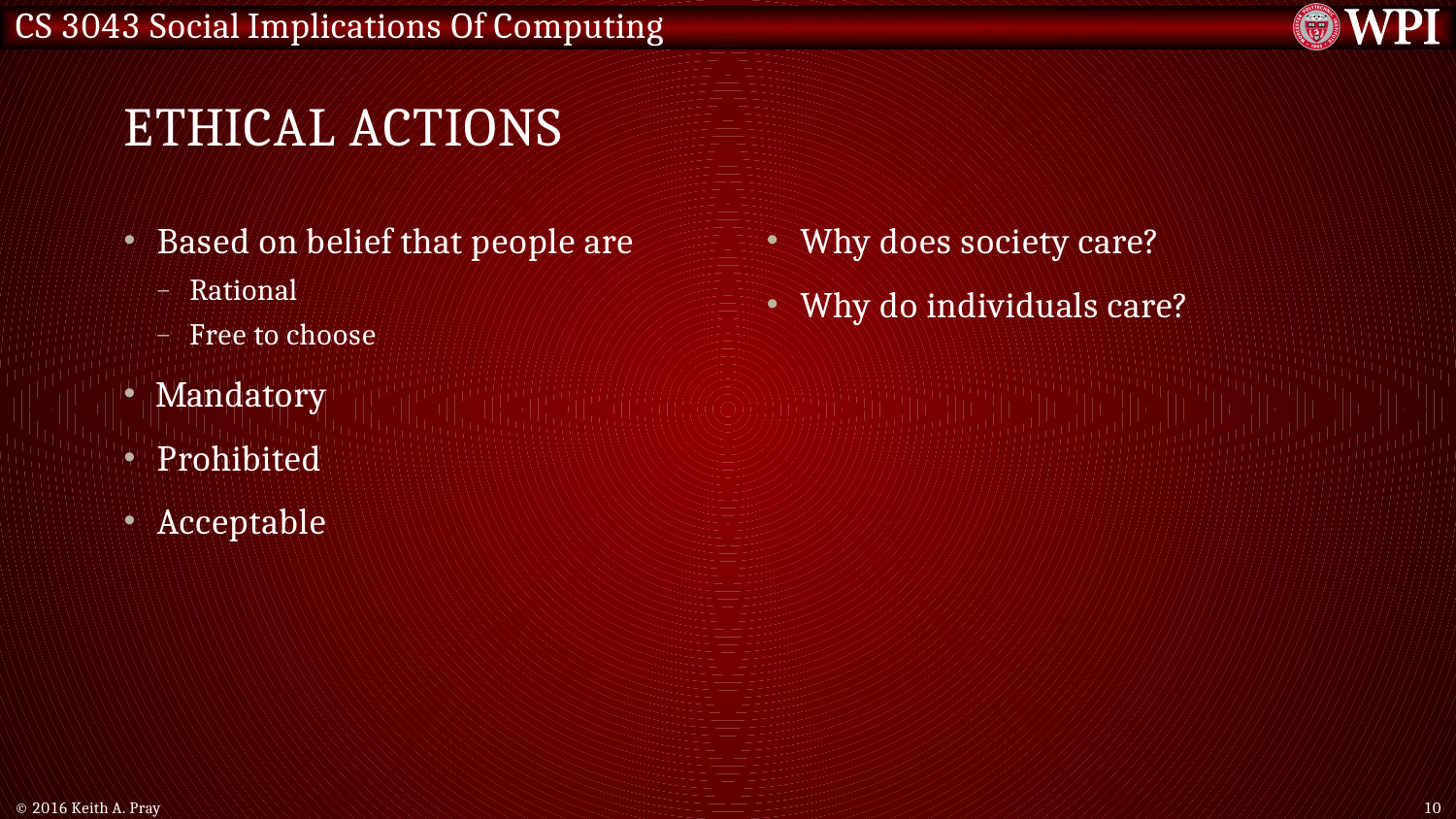

# Ethical Actions
Based on belief that people are
Rational
Free to choose
Mandatory
Prohibited
Acceptable

Why does society care?
Why do individuals care?

© 2016 Keith A. Pray
10